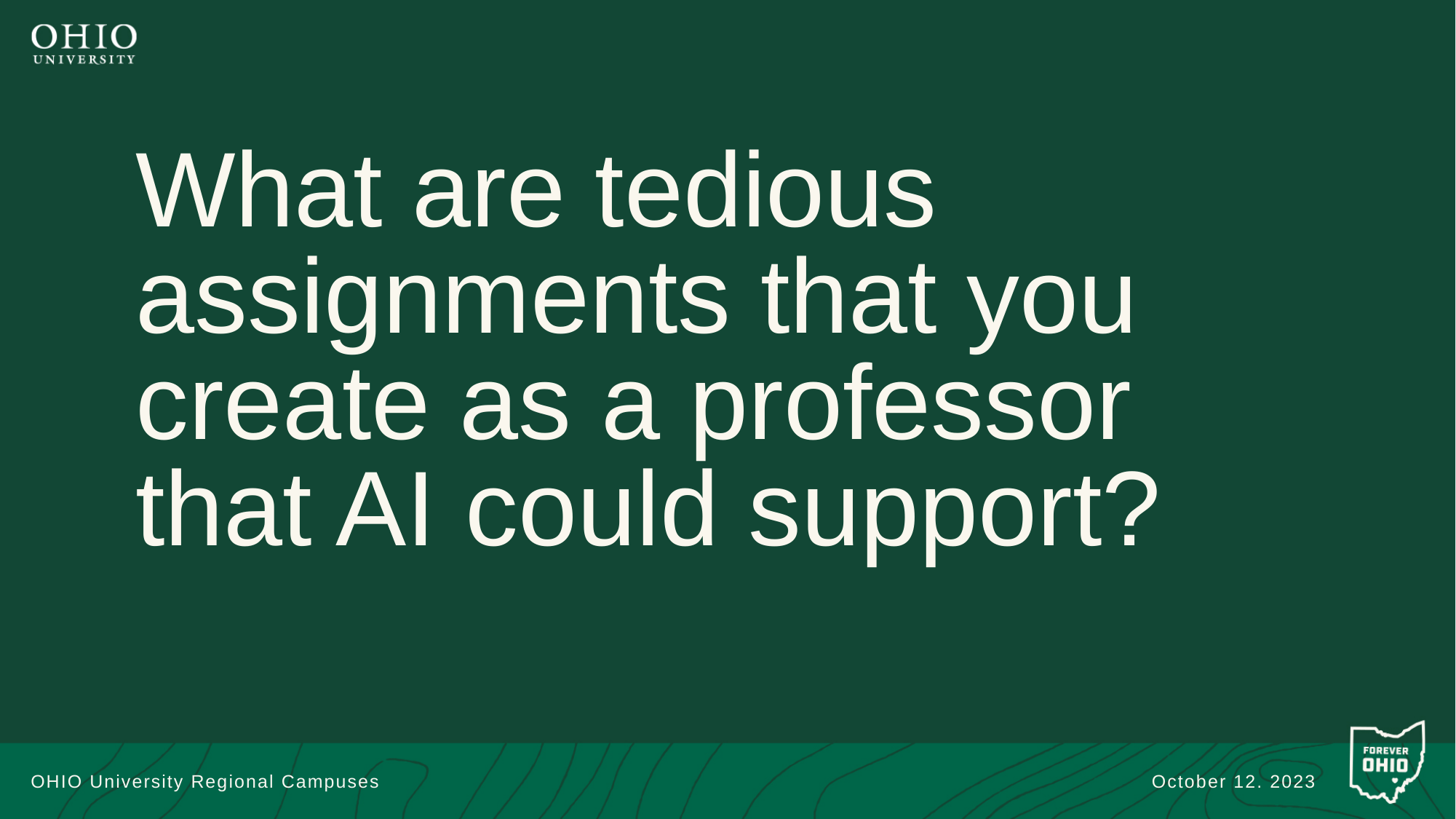

# What are tedious assignments that you create as a professor that AI could support?
OHIO University Regional Campuses
October 12. 2023